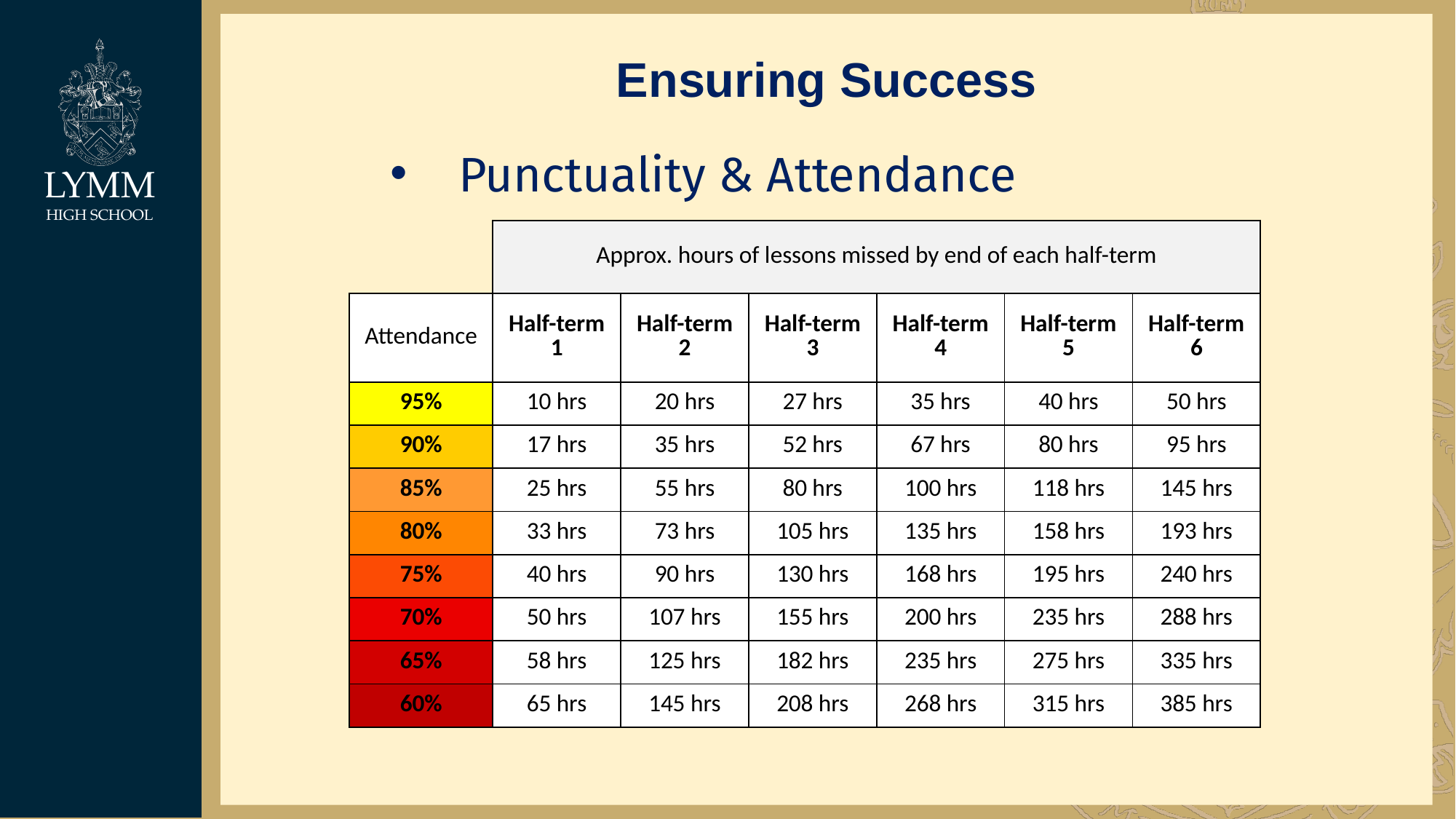

Ensuring Success

Punctuality & Attendance

|  | Approx. hours of lessons missed by end of each half-term |  |  |  |  |  |
| --- | --- | --- | --- | --- | --- | --- |
| Attendance | Half-term 1 | Half-term 2 | Half-term 3 | Half-term 4 | Half-term 5 | Half-term 6 |
| 95% | 10 hrs | 20 hrs | 27 hrs | 35 hrs | 40 hrs | 50 hrs |
| 90% | 17 hrs | 35 hrs | 52 hrs | 67 hrs | 80 hrs | 95 hrs |
| 85% | 25 hrs | 55 hrs | 80 hrs | 100 hrs | 118 hrs | 145 hrs |
| 80% | 33 hrs | 73 hrs | 105 hrs | 135 hrs | 158 hrs | 193 hrs |
| 75% | 40 hrs | 90 hrs | 130 hrs | 168 hrs | 195 hrs | 240 hrs |
| 70% | 50 hrs | 107 hrs | 155 hrs | 200 hrs | 235 hrs | 288 hrs |
| 65% | 58 hrs | 125 hrs | 182 hrs | 235 hrs | 275 hrs | 335 hrs |
| 60% | 65 hrs | 145 hrs | 208 hrs | 268 hrs | 315 hrs | 385 hrs |